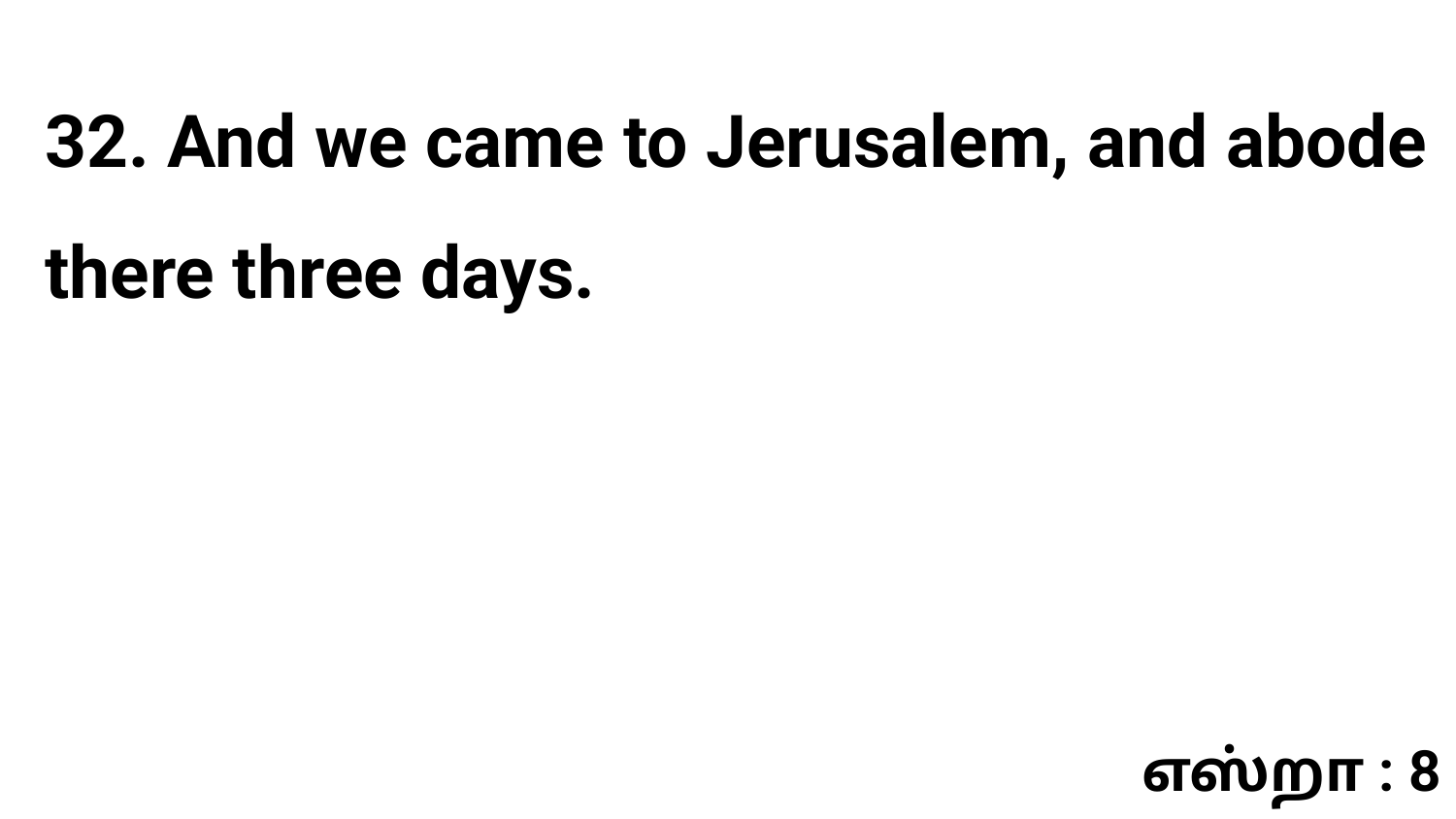

32. And we came to Jerusalem, and abode there three days.
எஸ்றா : 8